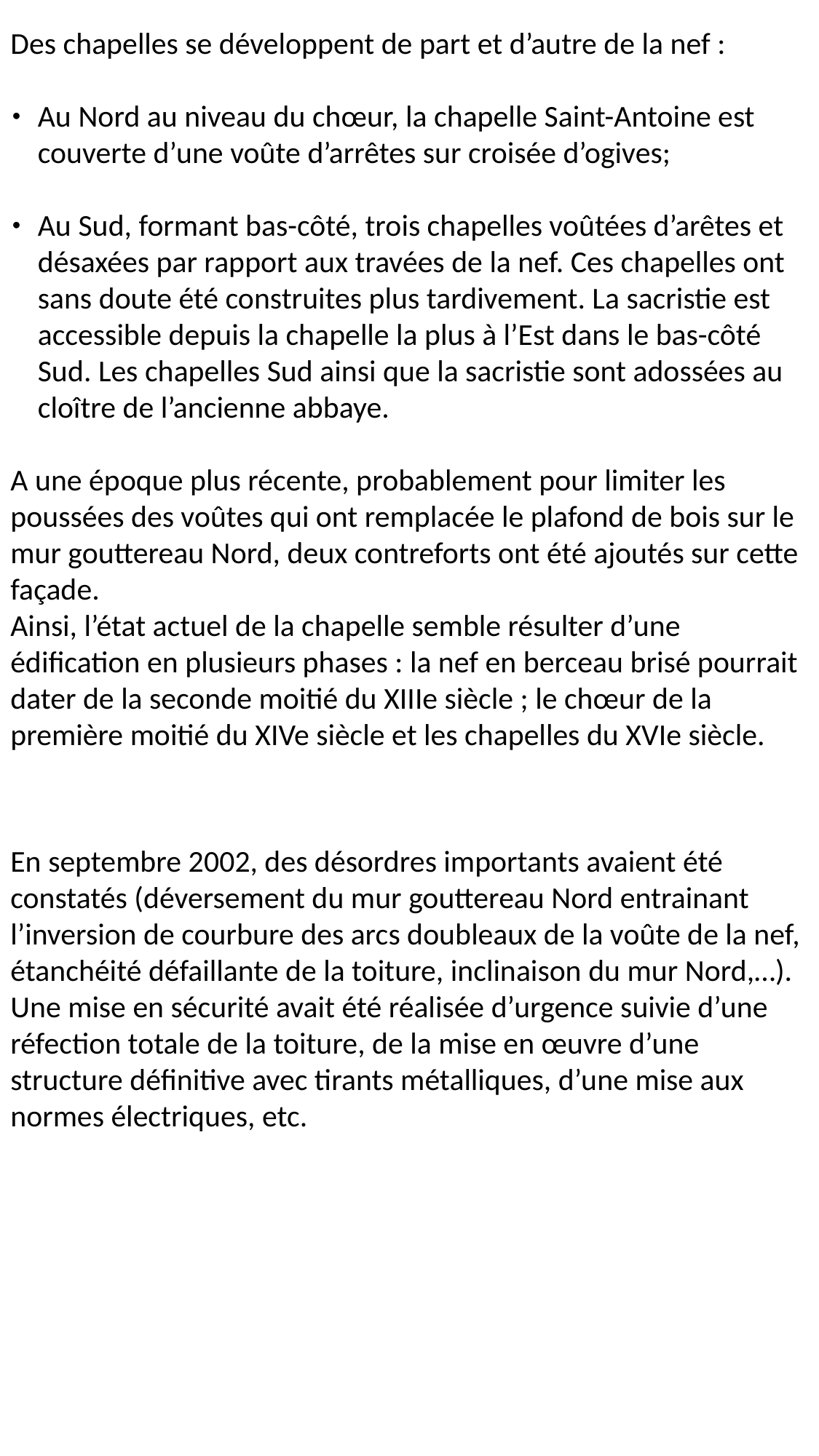

Des chapelles se développent de part et d’autre de la nef :

Au Nord au niveau du chœur, la chapelle Saint-Antoine est couverte d’une voûte d’arrêtes sur croisée d’ogives;

Au Sud, formant bas-côté, trois chapelles voûtées d’arêtes et désaxées par rapport aux travées de la nef. Ces chapelles ont sans doute été construites plus tardivement. La sacristie est accessible depuis la chapelle la plus à l’Est dans le bas-côté Sud. Les chapelles Sud ainsi que la sacristie sont adossées au cloître de l’ancienne abbaye.

A une époque plus récente, probablement pour limiter les poussées des voûtes qui ont remplacée le plafond de bois sur le mur gouttereau Nord, deux contreforts ont été ajoutés sur cette façade.
Ainsi, l’état actuel de la chapelle semble résulter d’une édification en plusieurs phases : la nef en berceau brisé pourrait dater de la seconde moitié du XIIIe siècle ; le chœur de la première moitié du XIVe siècle et les chapelles du XVIe siècle.

En septembre 2002, des désordres importants avaient été constatés (déversement du mur gouttereau Nord entrainant l’inversion de courbure des arcs doubleaux de la voûte de la nef, étanchéité défaillante de la toiture, inclinaison du mur Nord,…). Une mise en sécurité avait été réalisée d’urgence suivie d’une réfection totale de la toiture, de la mise en œuvre d’une structure définitive avec tirants métalliques, d’une mise aux normes électriques, etc.